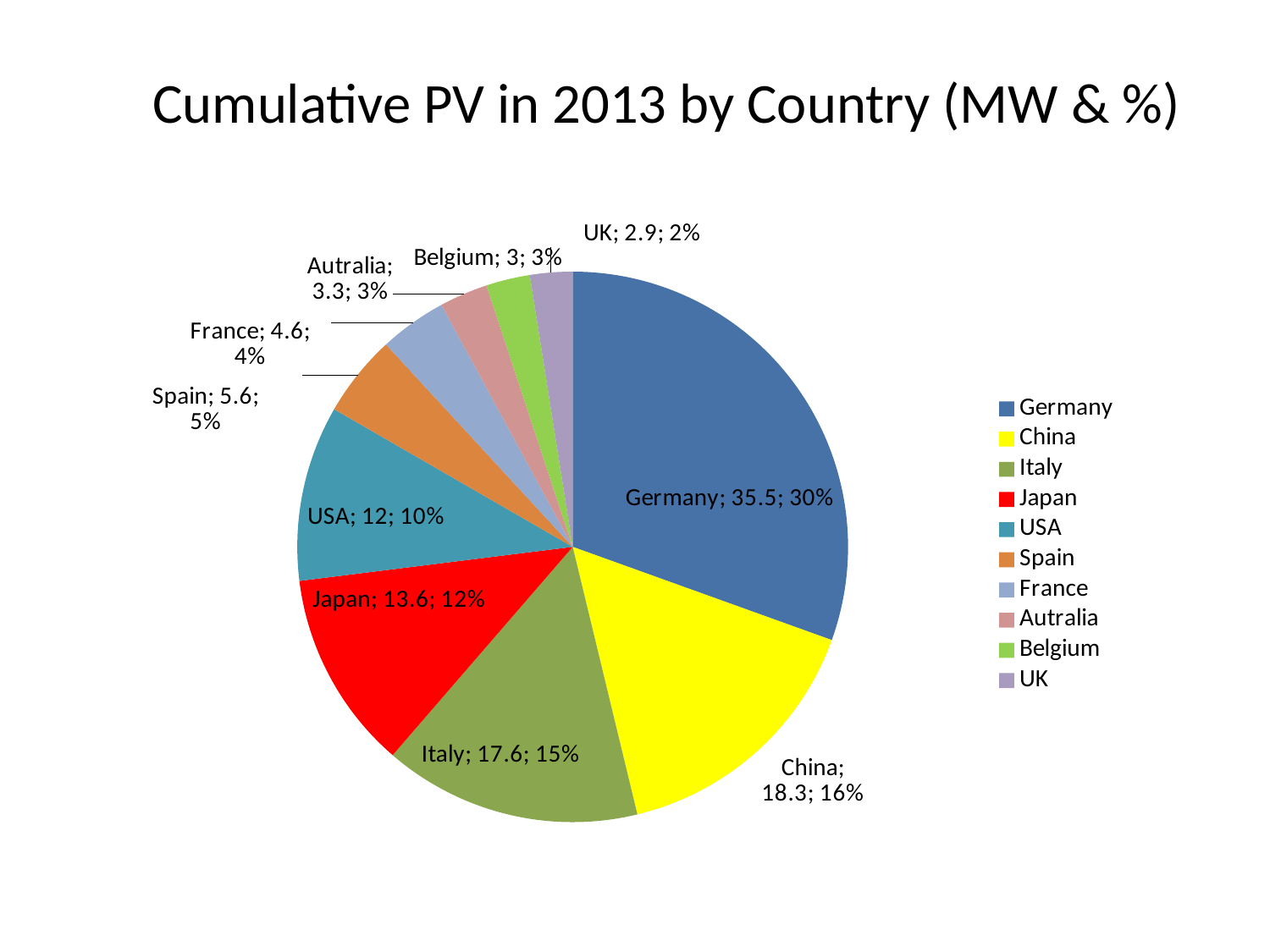

# Cumulative PV in 2013 by Country (MW & %)

### Chart

| Category |  |
|---|---|
| Germany | 35.5 |
| China | 18.3 |
| Italy | 17.6 |
| Japan | 13.6 |
| USA | 12.0 |
| Spain | 5.6 |
| France | 4.6 |
| Autralia | 3.3 |
| Belgium | 3.0 |
| UK | 2.9 |